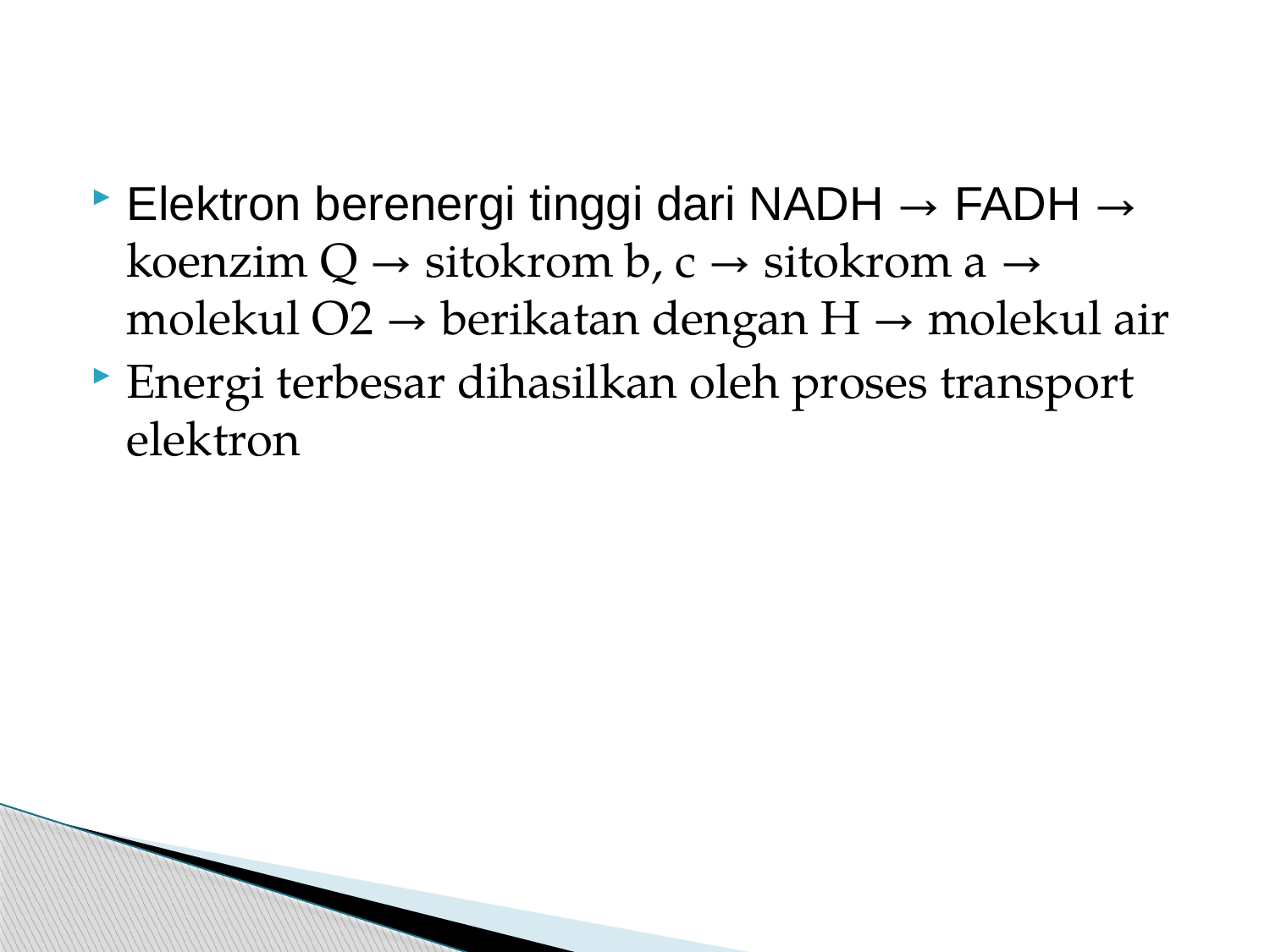

#
Elektron berenergi tinggi dari NADH → FADH → koenzim Q → sitokrom b, c → sitokrom a → molekul O2 → berikatan dengan H → molekul air
Energi terbesar dihasilkan oleh proses transport elektron